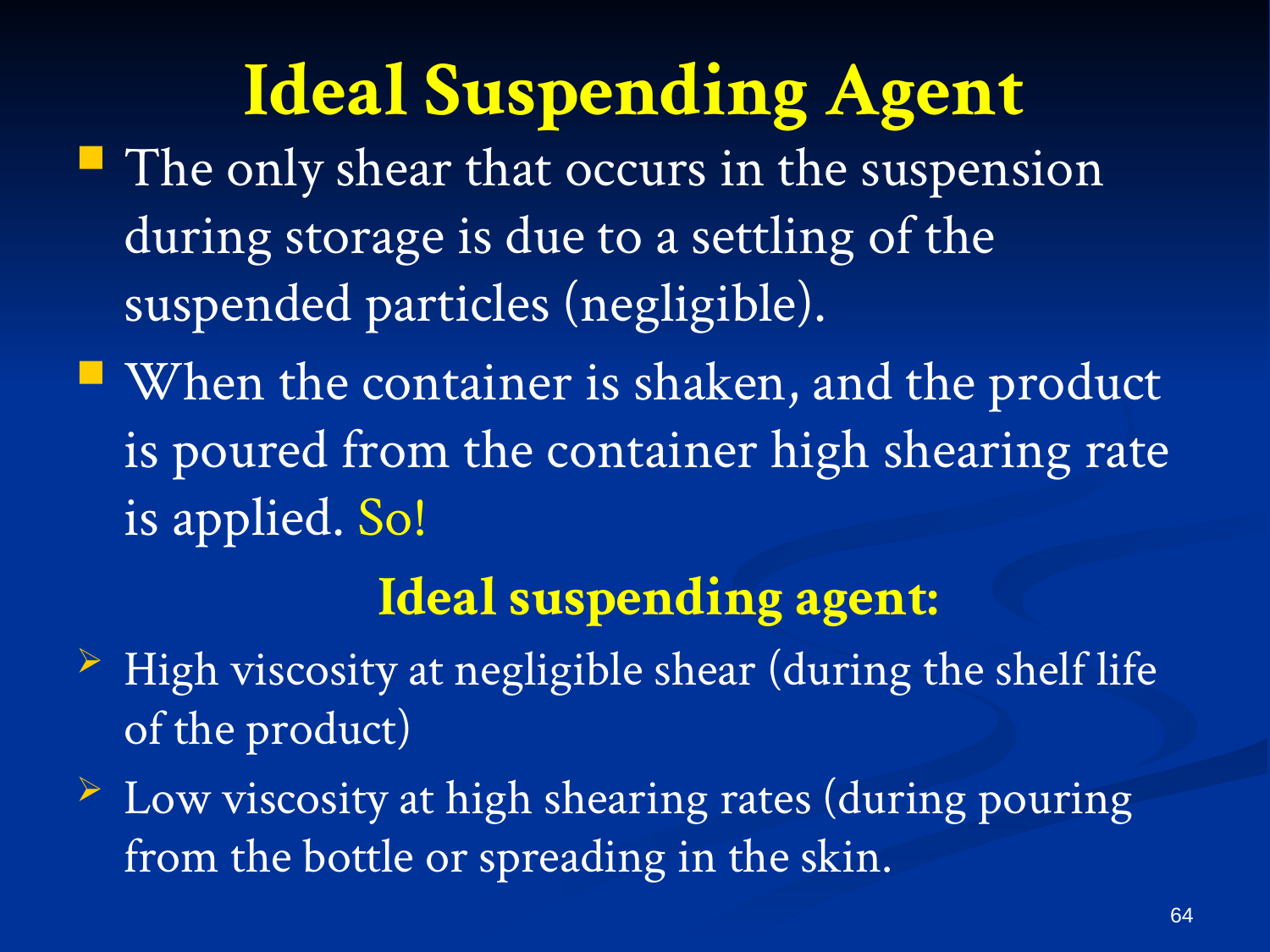

# Ideal Suspending Agent
The only shear that occurs in the suspension during storage is due to a settling of the suspended particles (negligible).
When the container is shaken, and the product is poured from the container high shearing rate is applied. So!
			Ideal suspending agent:
High viscosity at negligible shear (during the shelf life of the product)
Low viscosity at high shearing rates (during pouring from the bottle or spreading in the skin.

64